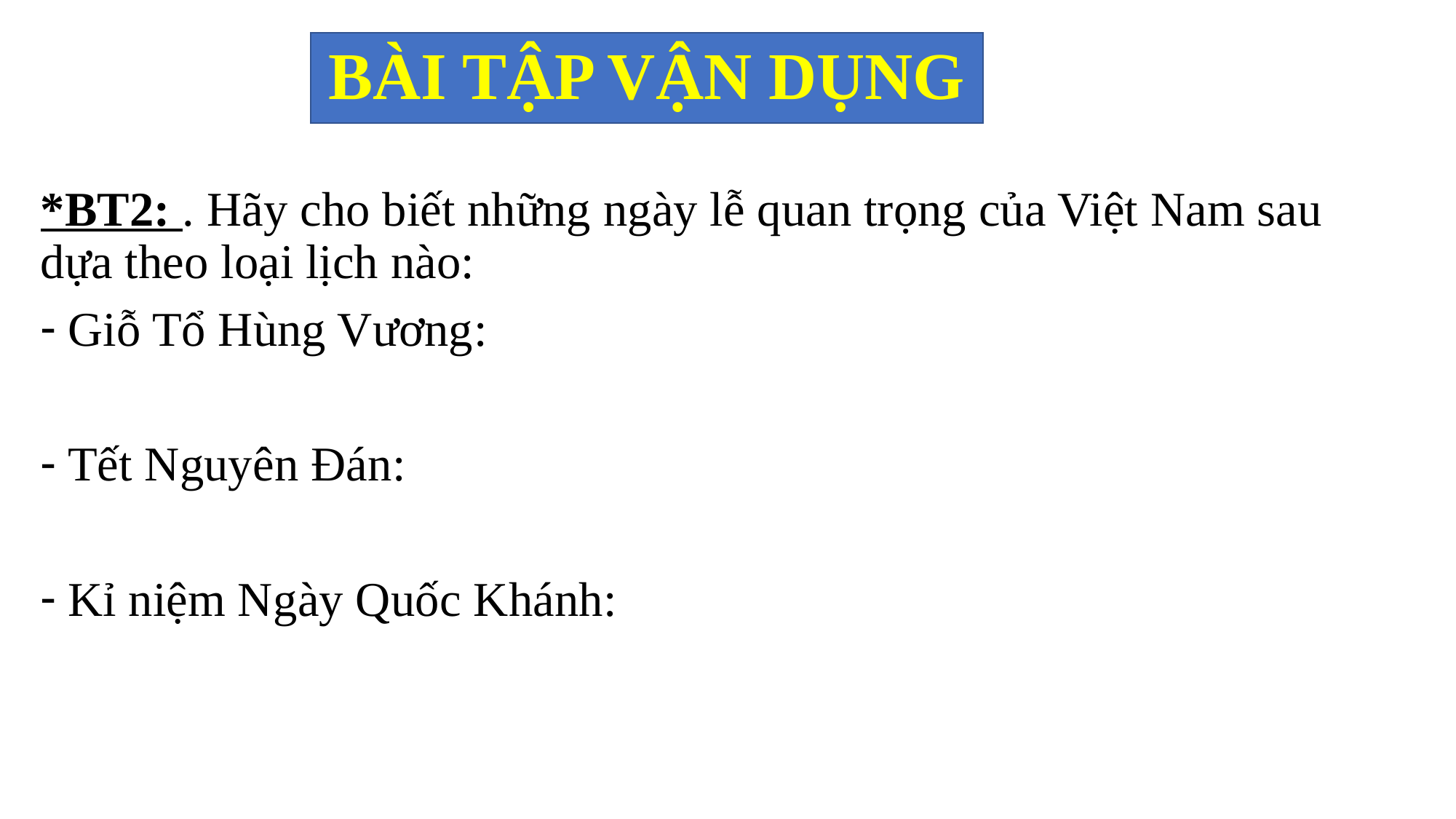

# BÀI TẬP VẬN DỤNG
*BT2: . Hãy cho biết những ngày lễ quan trọng của Việt Nam sau dựa theo loại lịch nào:
Giỗ Tổ Hùng Vương:

Tết Nguyên Đán:

Kỉ niệm Ngày Quốc Khánh: